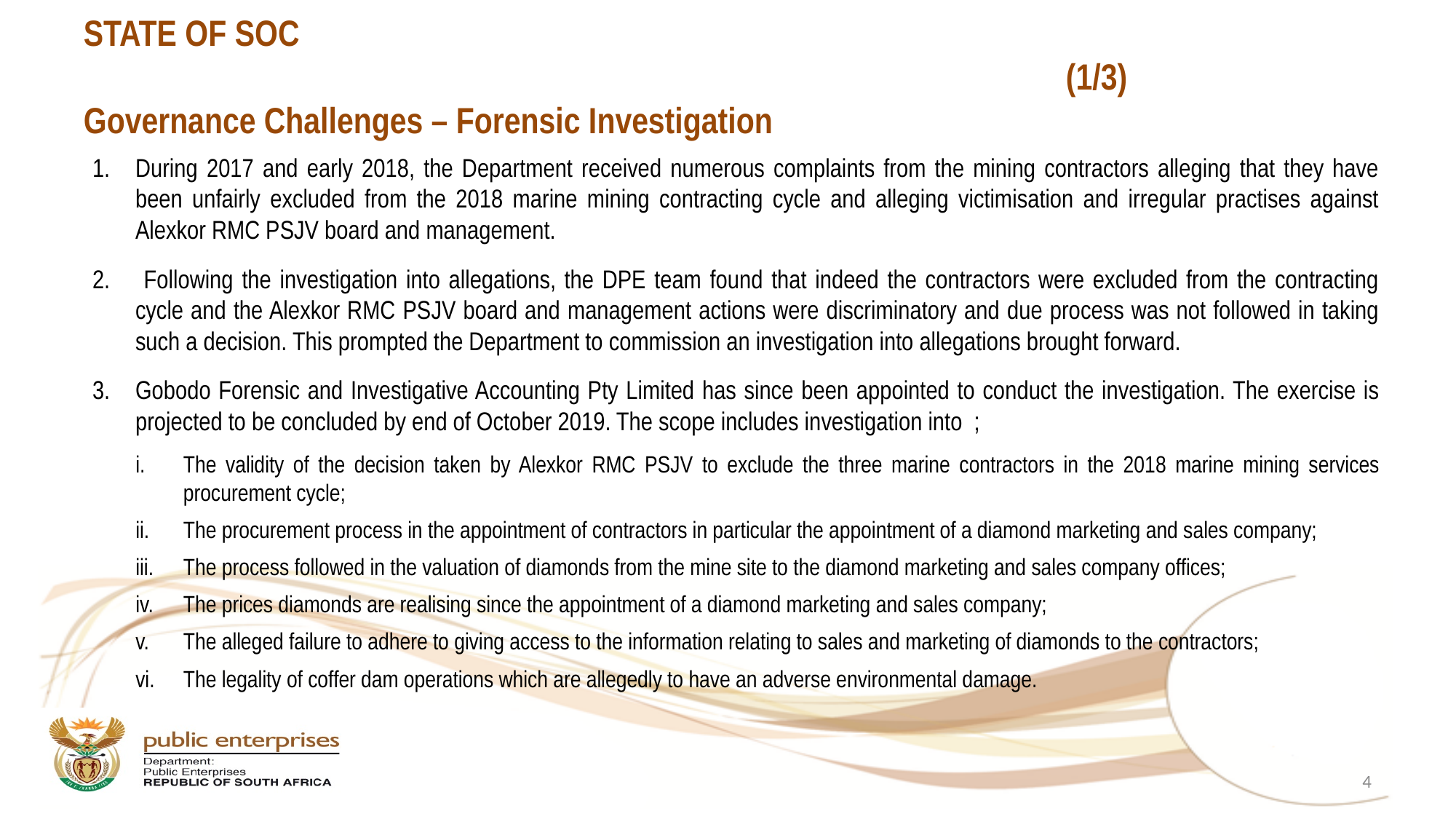

# STATE OF SOC 																		(1/3) Governance Challenges – Forensic Investigation
During 2017 and early 2018, the Department received numerous complaints from the mining contractors alleging that they have been unfairly excluded from the 2018 marine mining contracting cycle and alleging victimisation and irregular practises against Alexkor RMC PSJV board and management.
 Following the investigation into allegations, the DPE team found that indeed the contractors were excluded from the contracting cycle and the Alexkor RMC PSJV board and management actions were discriminatory and due process was not followed in taking such a decision. This prompted the Department to commission an investigation into allegations brought forward.
Gobodo Forensic and Investigative Accounting Pty Limited has since been appointed to conduct the investigation. The exercise is projected to be concluded by end of October 2019. The scope includes investigation into  ;
The validity of the decision taken by Alexkor RMC PSJV to exclude the three marine contractors in the 2018 marine mining services procurement cycle;
The procurement process in the appointment of contractors in particular the appointment of a diamond marketing and sales company;
The process followed in the valuation of diamonds from the mine site to the diamond marketing and sales company offices;
The prices diamonds are realising since the appointment of a diamond marketing and sales company;
The alleged failure to adhere to giving access to the information relating to sales and marketing of diamonds to the contractors;
The legality of coffer dam operations which are allegedly to have an adverse environmental damage.

4